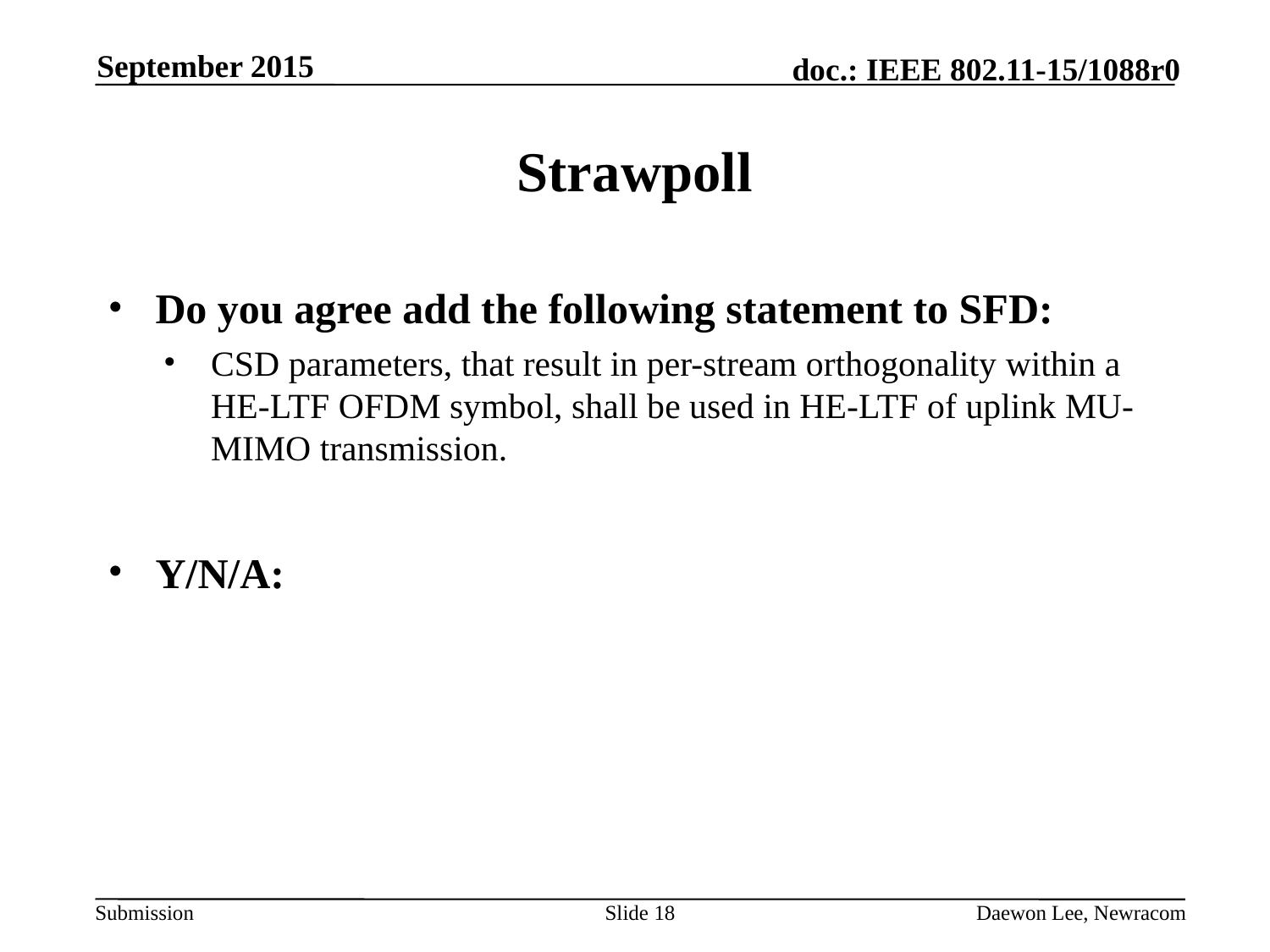

September 2015
# Strawpoll
Do you agree add the following statement to SFD:
CSD parameters, that result in per-stream orthogonality within a HE-LTF OFDM symbol, shall be used in HE-LTF of uplink MU-MIMO transmission.

Y/N/A:
Slide 18
Daewon Lee, Newracom